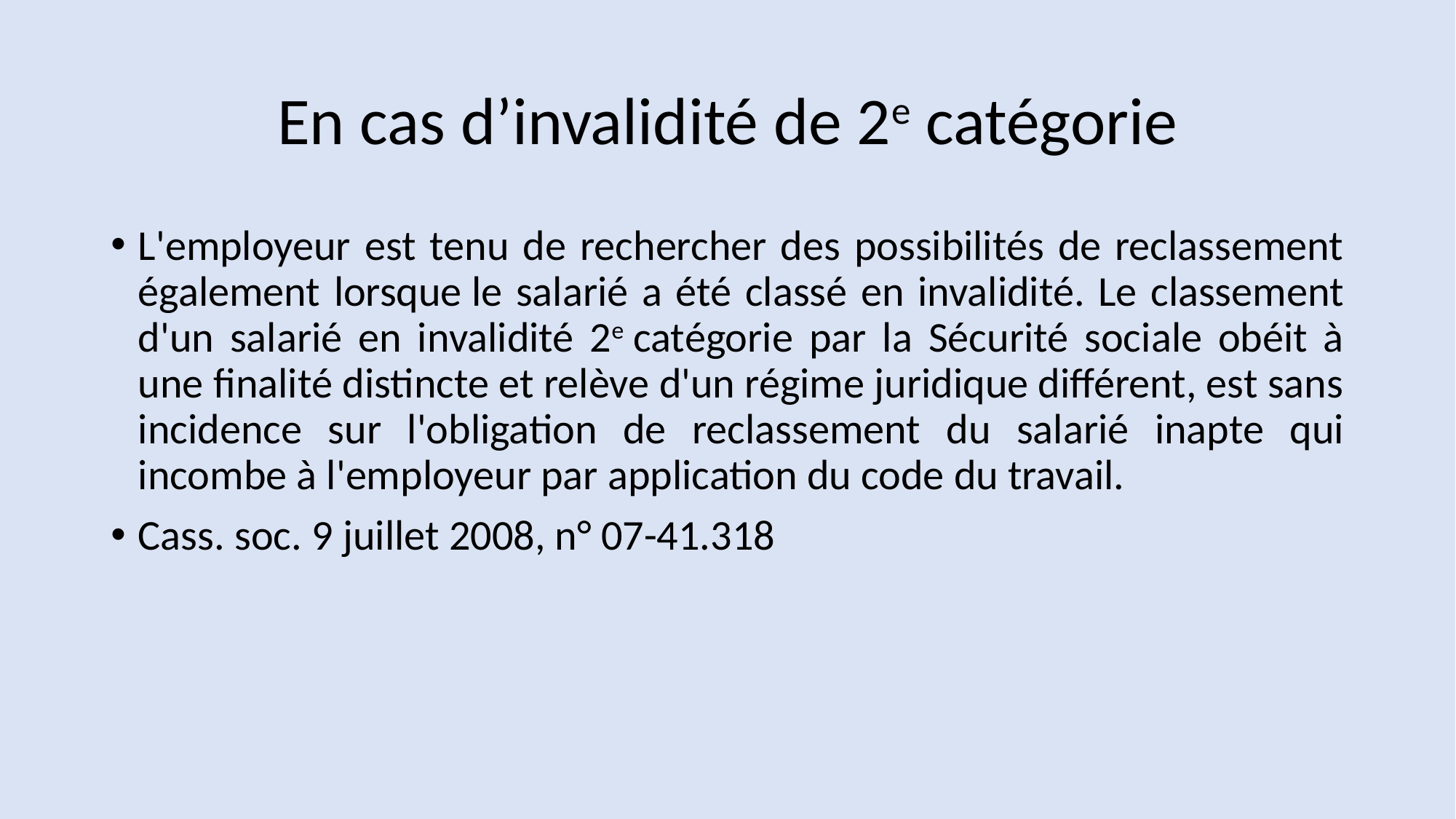

# En cas d’invalidité de 2e catégorie
L'employeur est tenu de rechercher des possibilités de reclassement également lorsque le salarié a été classé en invalidité. Le classement d'un salarié en invalidité 2e catégorie par la Sécurité sociale obéit à une finalité distincte et relève d'un régime juridique différent, est sans incidence sur l'obligation de reclassement du salarié inapte qui incombe à l'employeur par application du code du travail.
Cass. soc. 9 juillet 2008, n° 07-41.318